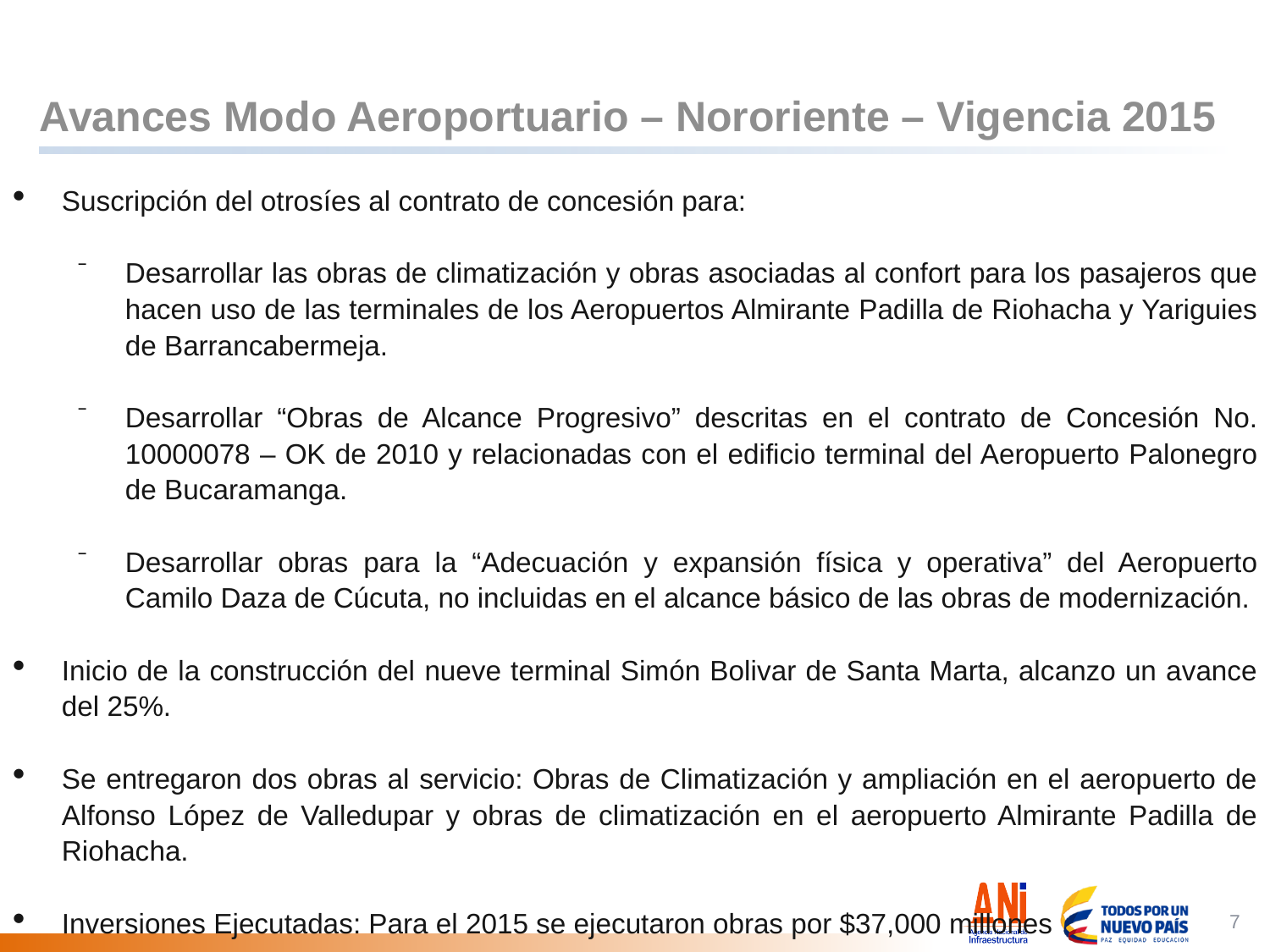

# Avances Modo Aeroportuario – Nororiente – Vigencia 2015
Suscripción del otrosíes al contrato de concesión para:

Desarrollar las obras de climatización y obras asociadas al confort para los pasajeros que hacen uso de las terminales de los Aeropuertos Almirante Padilla de Riohacha y Yariguies de Barrancabermeja.

Desarrollar “Obras de Alcance Progresivo” descritas en el contrato de Concesión No. 10000078 – OK de 2010 y relacionadas con el edificio terminal del Aeropuerto Palonegro de Bucaramanga.

Desarrollar obras para la “Adecuación y expansión física y operativa” del Aeropuerto Camilo Daza de Cúcuta, no incluidas en el alcance básico de las obras de modernización.

Inicio de la construcción del nueve terminal Simón Bolivar de Santa Marta, alcanzo un avance del 25%.

Se entregaron dos obras al servicio: Obras de Climatización y ampliación en el aeropuerto de Alfonso López de Valledupar y obras de climatización en el aeropuerto Almirante Padilla de Riohacha.

Inversiones Ejecutadas: Para el 2015 se ejecutaron obras por $37,000 millones

7